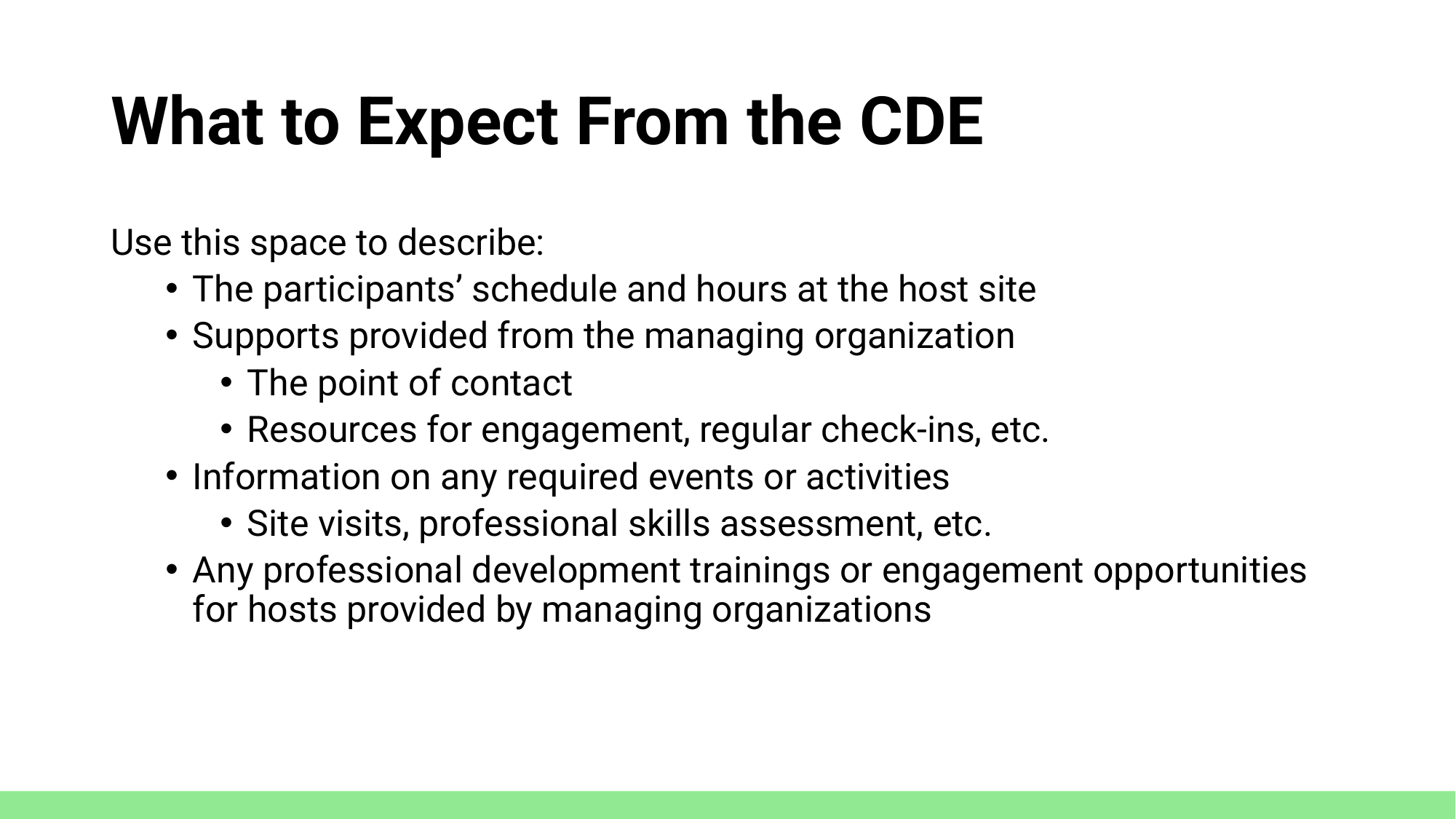

# What to Expect From the CDE
Use this space to describe:
The participants’ schedule and hours at the host site
Supports provided from the managing organization
The point of contact
Resources for engagement, regular check-ins, etc.
Information on any required events or activities
Site visits, professional skills assessment, etc.
Any professional development trainings or engagement opportunities for hosts provided by managing organizations